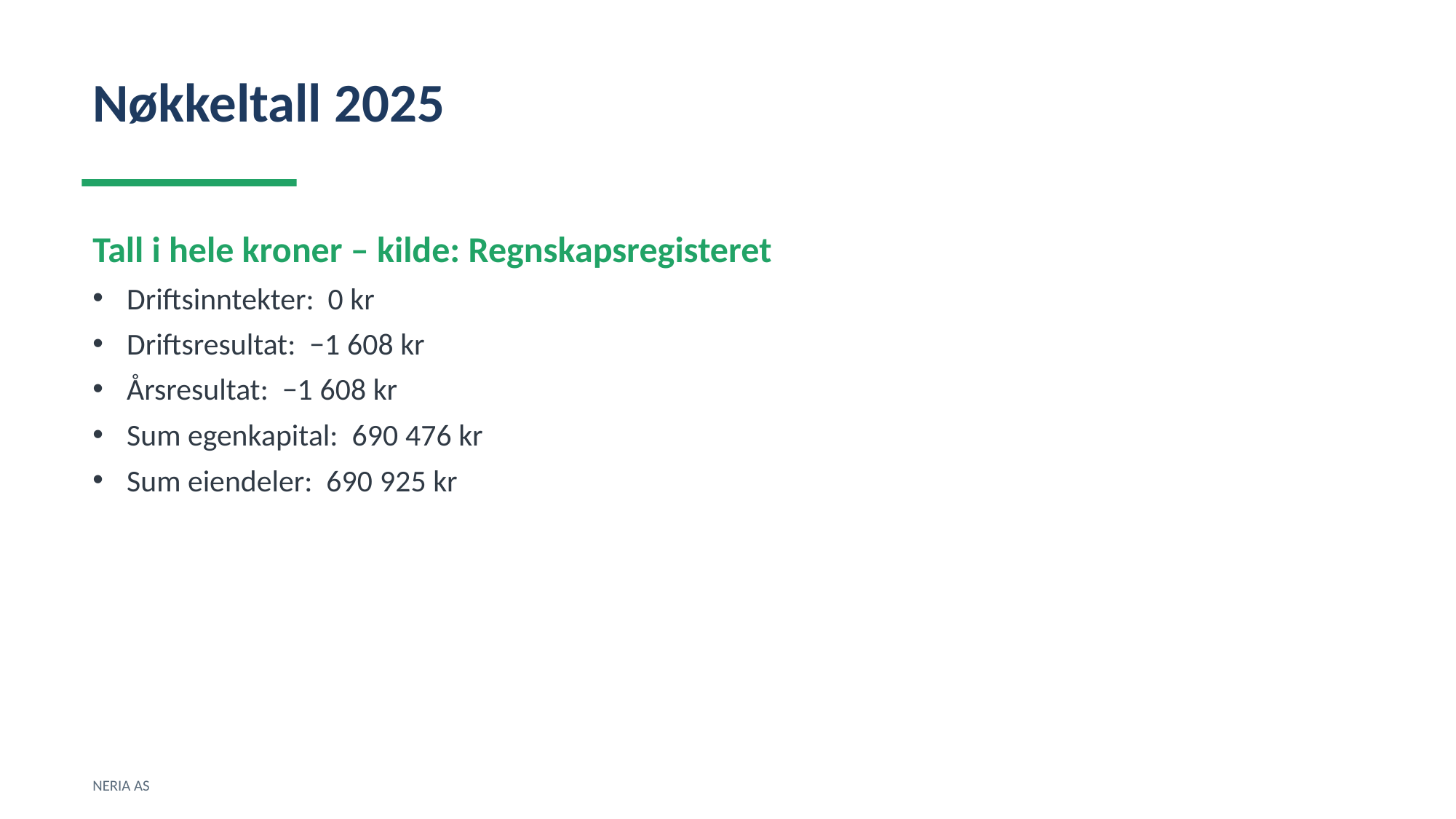

Nøkkeltall 2025

Tall i hele kroner – kilde: Regnskapsregisteret
Driftsinntekter:  0 kr
Driftsresultat:  −1 608 kr
Årsresultat:  −1 608 kr
Sum egenkapital:  690 476 kr
Sum eiendeler:  690 925 kr
NERIA AS